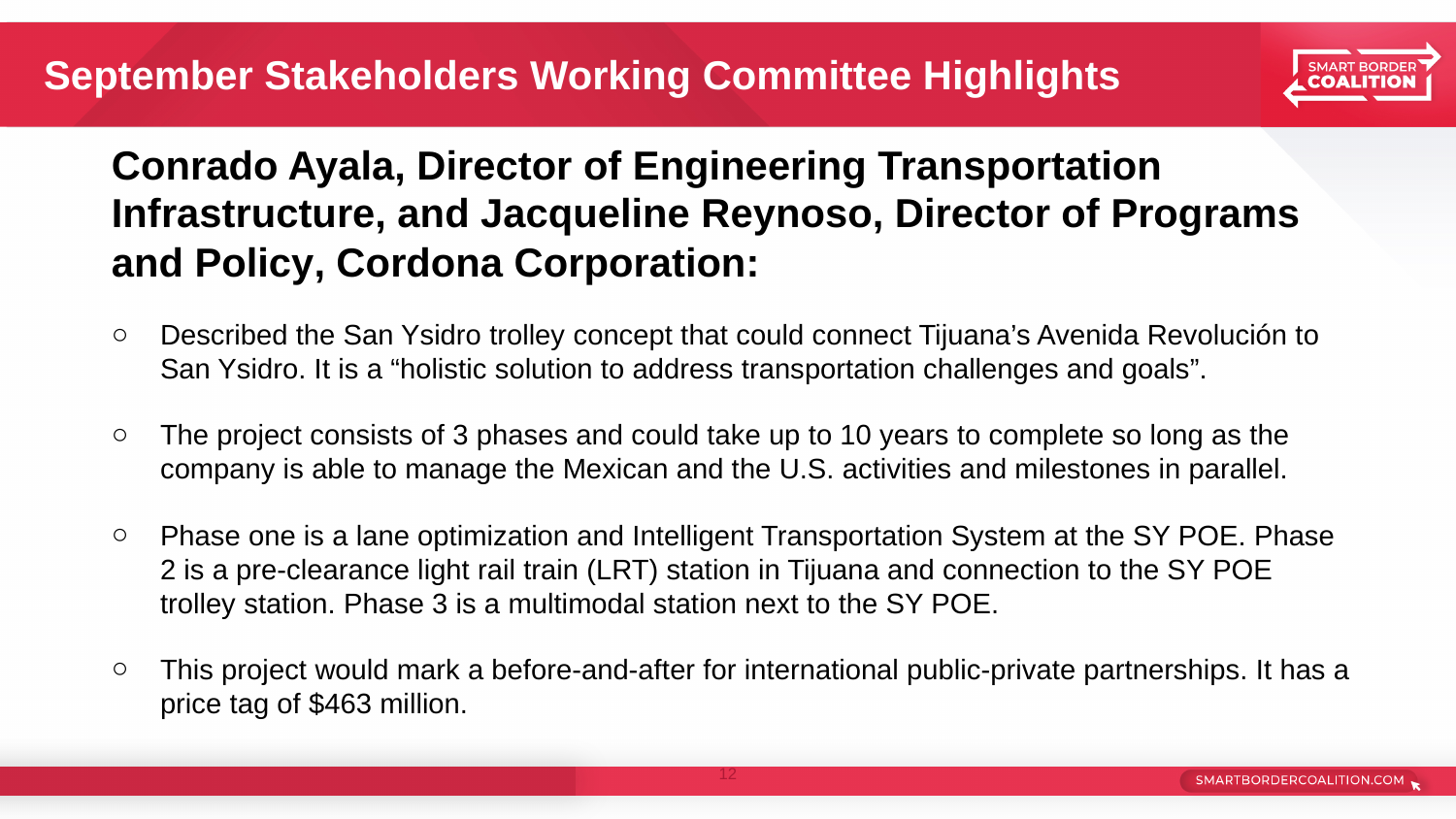

# September Stakeholders Working Committee Highlights
Conrado Ayala, Director of Engineering Transportation Infrastructure, and Jacqueline Reynoso, Director of Programs and Policy, Cordona Corporation:
Described the San Ysidro trolley concept that could connect Tijuana’s Avenida Revolución to San Ysidro. It is a “holistic solution to address transportation challenges and goals”.
The project consists of 3 phases and could take up to 10 years to complete so long as the company is able to manage the Mexican and the U.S. activities and milestones in parallel.
Phase one is a lane optimization and Intelligent Transportation System at the SY POE. Phase 2 is a pre-clearance light rail train (LRT) station in Tijuana and connection to the SY POE trolley station. Phase 3 is a multimodal station next to the SY POE.
This project would mark a before-and-after for international public-private partnerships. It has a price tag of $463 million.